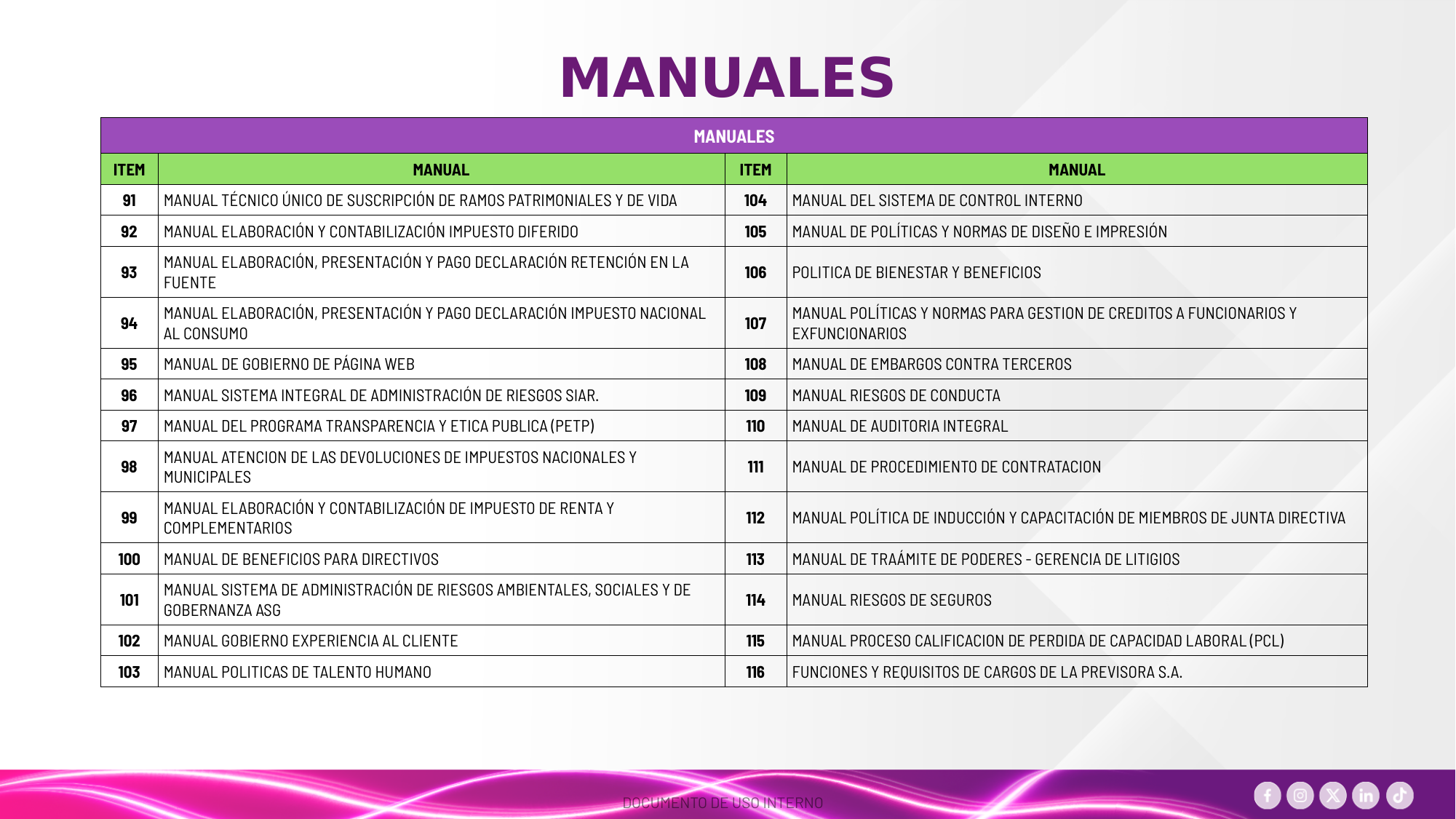

MANUALES
| MANUALES |  |  |  |
| --- | --- | --- | --- |
| ITEM | MANUAL | ITEM | MANUAL |
| 91 | MANUAL TÉCNICO ÚNICO DE SUSCRIPCIÓN DE RAMOS PATRIMONIALES Y DE VIDA | 104 | MANUAL DEL SISTEMA DE CONTROL INTERNO |
| 92 | MANUAL ELABORACIÓN Y CONTABILIZACIÓN IMPUESTO DIFERIDO | 105 | MANUAL DE POLÍTICAS Y NORMAS DE DISEÑO E IMPRESIÓN |
| 93 | MANUAL ELABORACIÓN, PRESENTACIÓN Y PAGO DECLARACIÓN RETENCIÓN EN LA FUENTE | 106 | POLITICA DE BIENESTAR Y BENEFICIOS |
| 94 | MANUAL ELABORACIÓN, PRESENTACIÓN Y PAGO DECLARACIÓN IMPUESTO NACIONAL AL CONSUMO | 107 | MANUAL POLÍTICAS Y NORMAS PARA GESTION DE CREDITOS A FUNCIONARIOS Y EXFUNCIONARIOS |
| 95 | MANUAL DE GOBIERNO DE PÁGINA WEB | 108 | MANUAL DE EMBARGOS CONTRA TERCEROS |
| 96 | MANUAL SISTEMA INTEGRAL DE ADMINISTRACIÓN DE RIESGOS SIAR. | 109 | MANUAL RIESGOS DE CONDUCTA |
| 97 | MANUAL DEL PROGRAMA TRANSPARENCIA Y ETICA PUBLICA (PETP) | 110 | MANUAL DE AUDITORIA INTEGRAL |
| 98 | MANUAL ATENCION DE LAS DEVOLUCIONES DE IMPUESTOS NACIONALES Y MUNICIPALES | 111 | MANUAL DE PROCEDIMIENTO DE CONTRATACION |
| 99 | MANUAL ELABORACIÓN Y CONTABILIZACIÓN DE IMPUESTO DE RENTA Y COMPLEMENTARIOS | 112 | MANUAL POLÍTICA DE INDUCCIÓN Y CAPACITACIÓN DE MIEMBROS DE JUNTA DIRECTIVA |
| 100 | MANUAL DE BENEFICIOS PARA DIRECTIVOS | 113 | MANUAL DE TRAÁMITE DE PODERES - GERENCIA DE LITIGIOS |
| 101 | MANUAL SISTEMA DE ADMINISTRACIÓN DE RIESGOS AMBIENTALES, SOCIALES Y DE GOBERNANZA ASG | 114 | MANUAL RIESGOS DE SEGUROS |
| 102 | MANUAL GOBIERNO EXPERIENCIA AL CLIENTE | 115 | MANUAL PROCESO CALIFICACION DE PERDIDA DE CAPACIDAD LABORAL (PCL) |
| 103 | MANUAL POLITICAS DE TALENTO HUMANO | 116 | FUNCIONES Y REQUISITOS DE CARGOS DE LA PREVISORA S.A. |